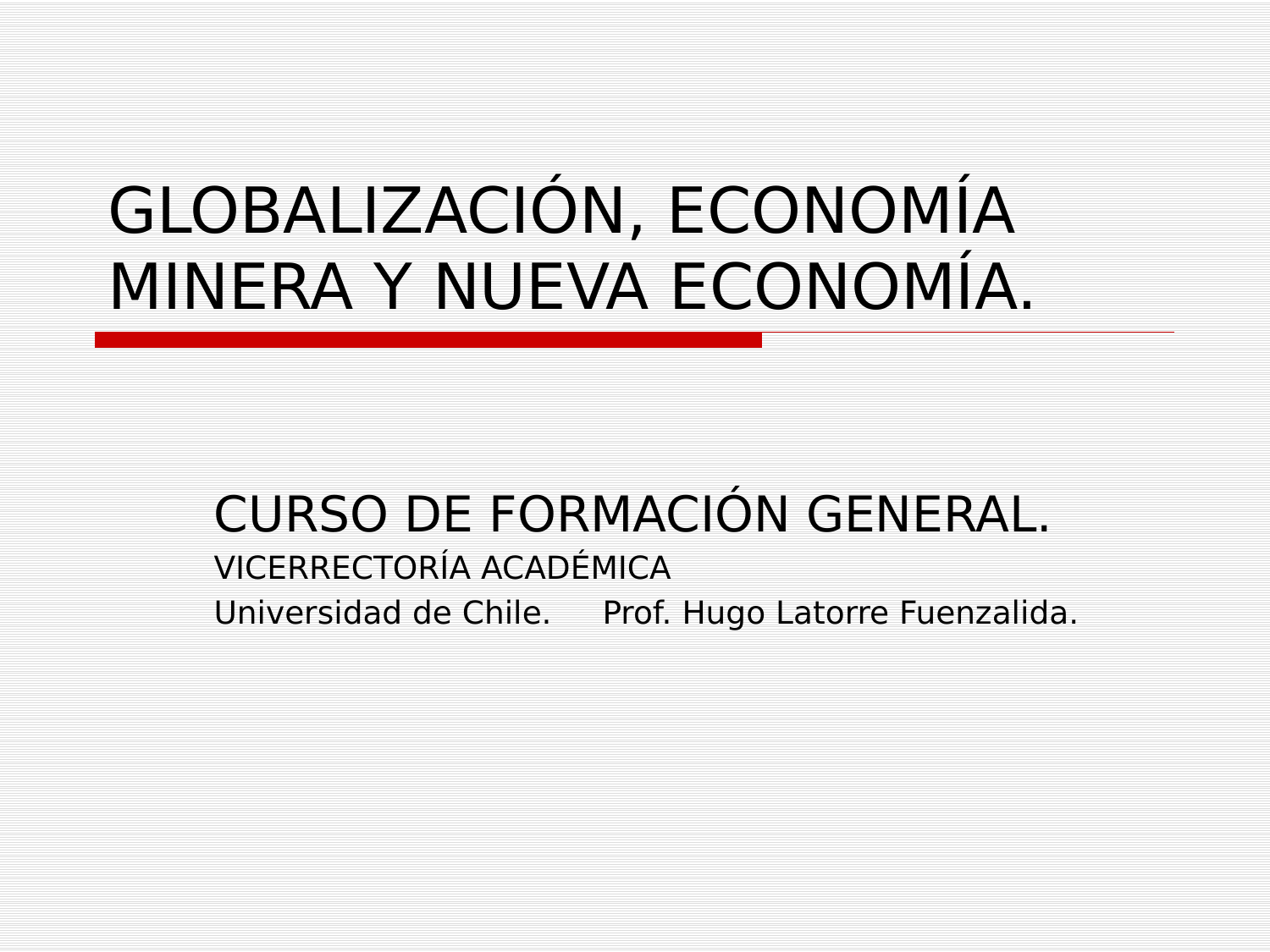

# GLOBALIZACIÓN, ECONOMÍA MINERA Y NUEVA ECONOMÍA.
CURSO DE FORMACIÓN GENERAL.
VICERRECTORÍA ACADÉMICA
Universidad de Chile.     Prof. Hugo Latorre Fuenzalida.